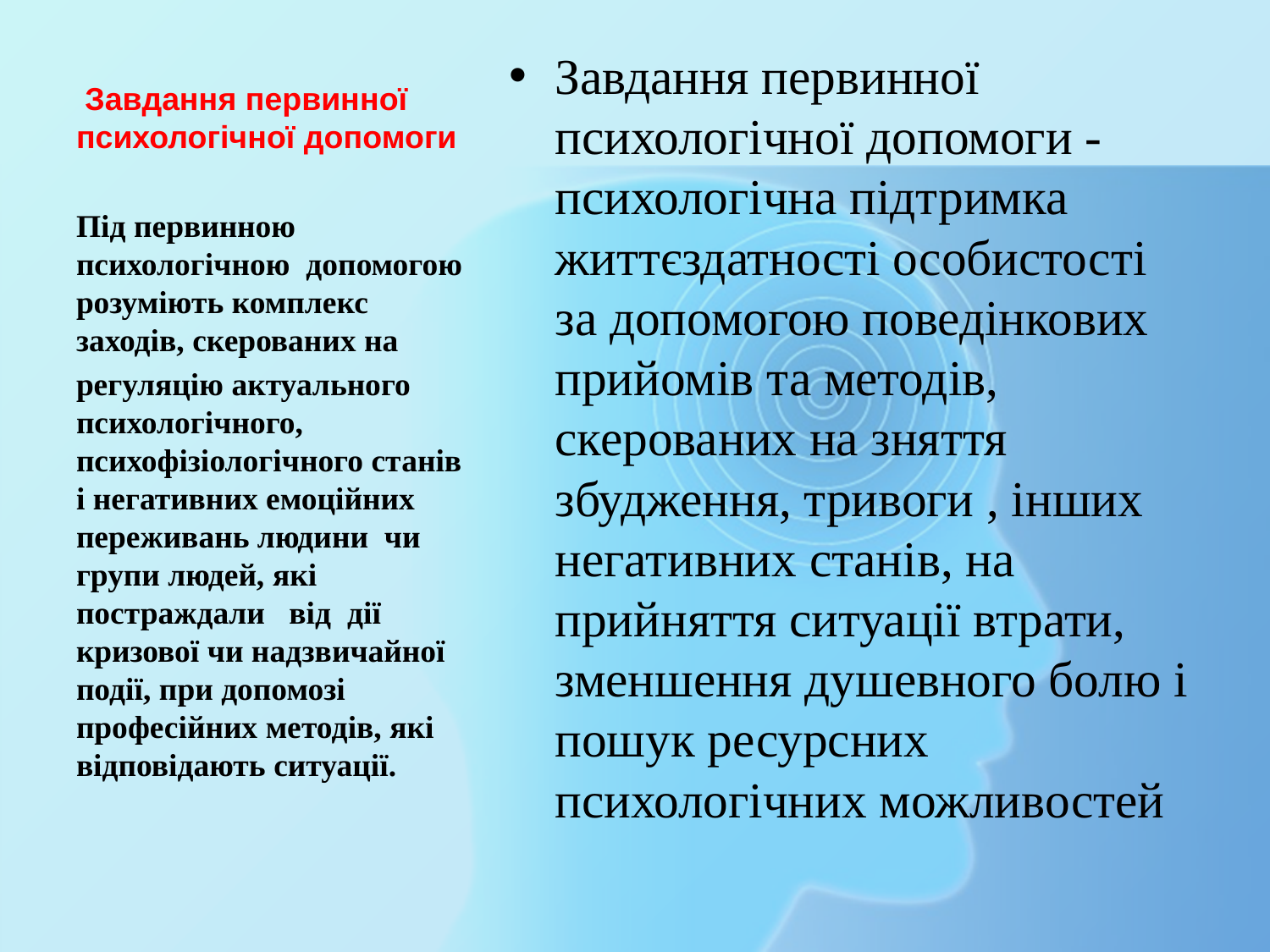

# Завдання первинної психологічної допомоги
Завдання первинної психологічної допомоги -  психологічна підтримка життєздатності особистості за допомогою поведінкових прийомів та методів, скерованих на зняття збудження, тривоги , інших негативних станів, на прийняття ситуації втрати, зменшення душевного болю і пошук ресурсних психологічних можливостей
Під первинною психологічною  допомогою розуміють комплекс заходів, скерованих на
регуляцію актуального психологічного, психофізіологічного станів і негативних емоційних переживань людини  чи групи людей, які постраждали   від  дії кризової чи надзвичайної події, при допомозі професійних методів, які відповідають ситуації.